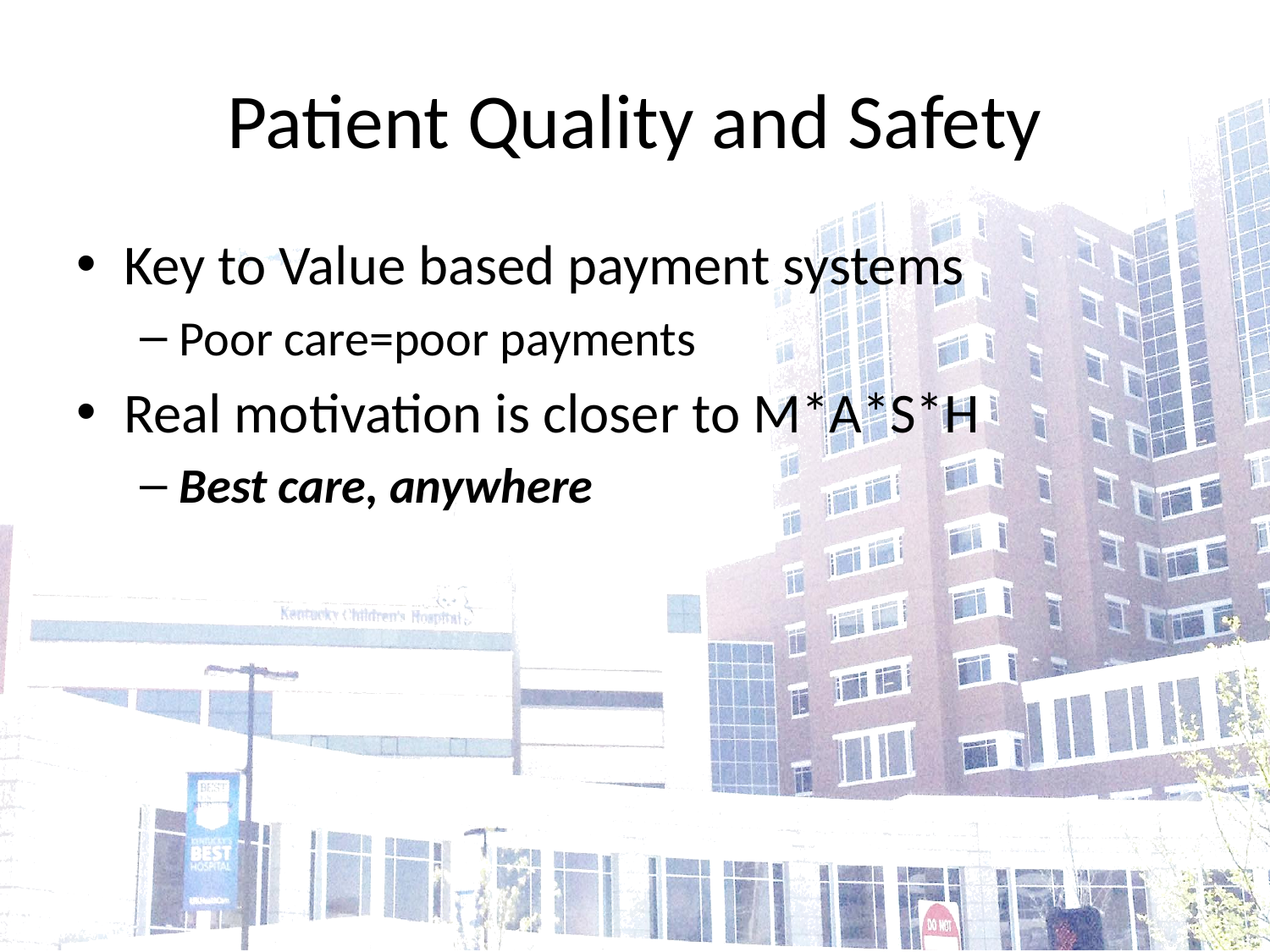

# Patient Quality and Safety
Key to Value based payment systems
Poor care=poor payments
Real motivation is closer to M*A*S*H
Best care, anywhere